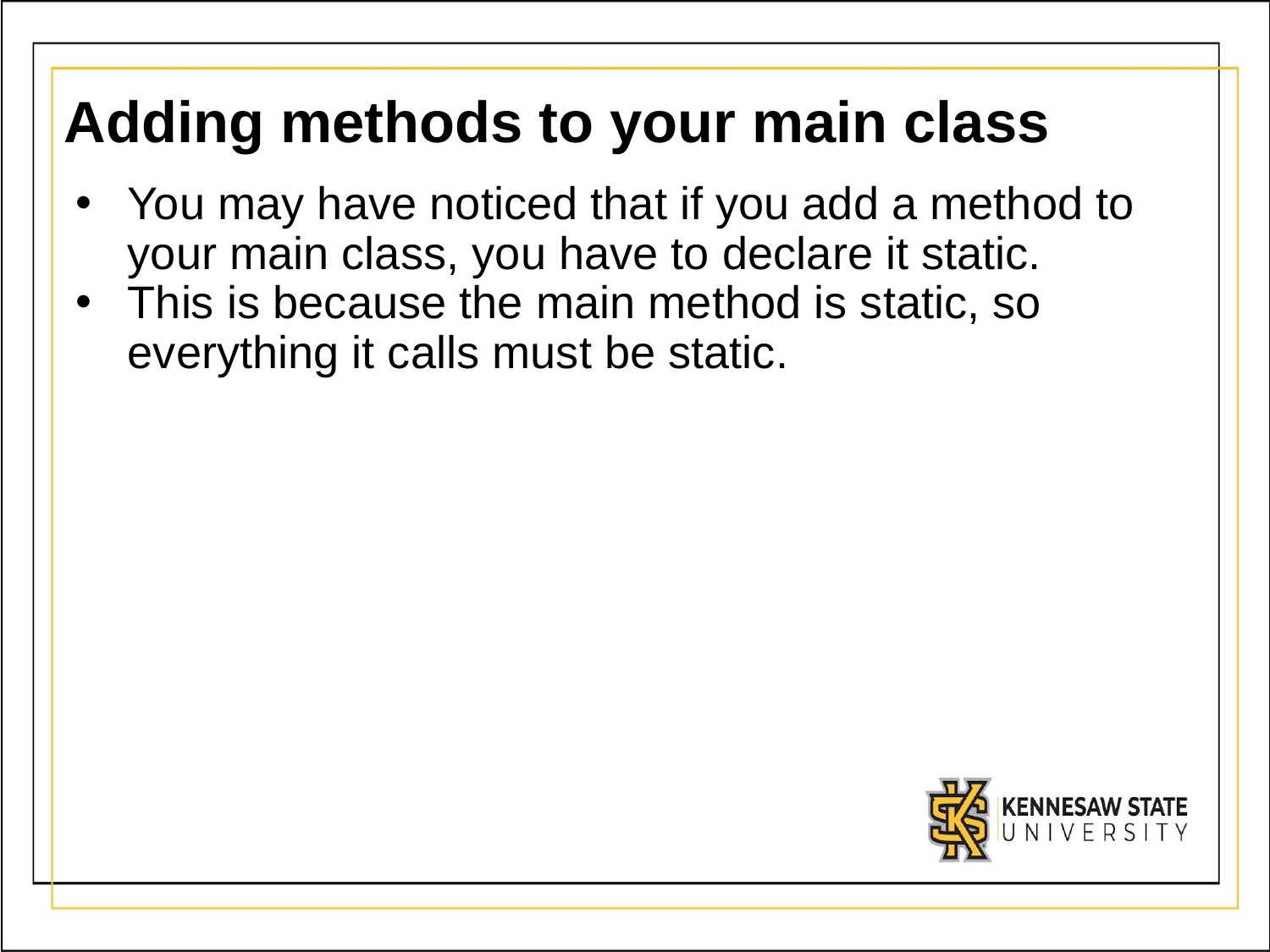

# Adding methods to your main class
You may have noticed that if you add a method to your main class, you have to declare it static.
This is because the main method is static, so everything it calls must be static.